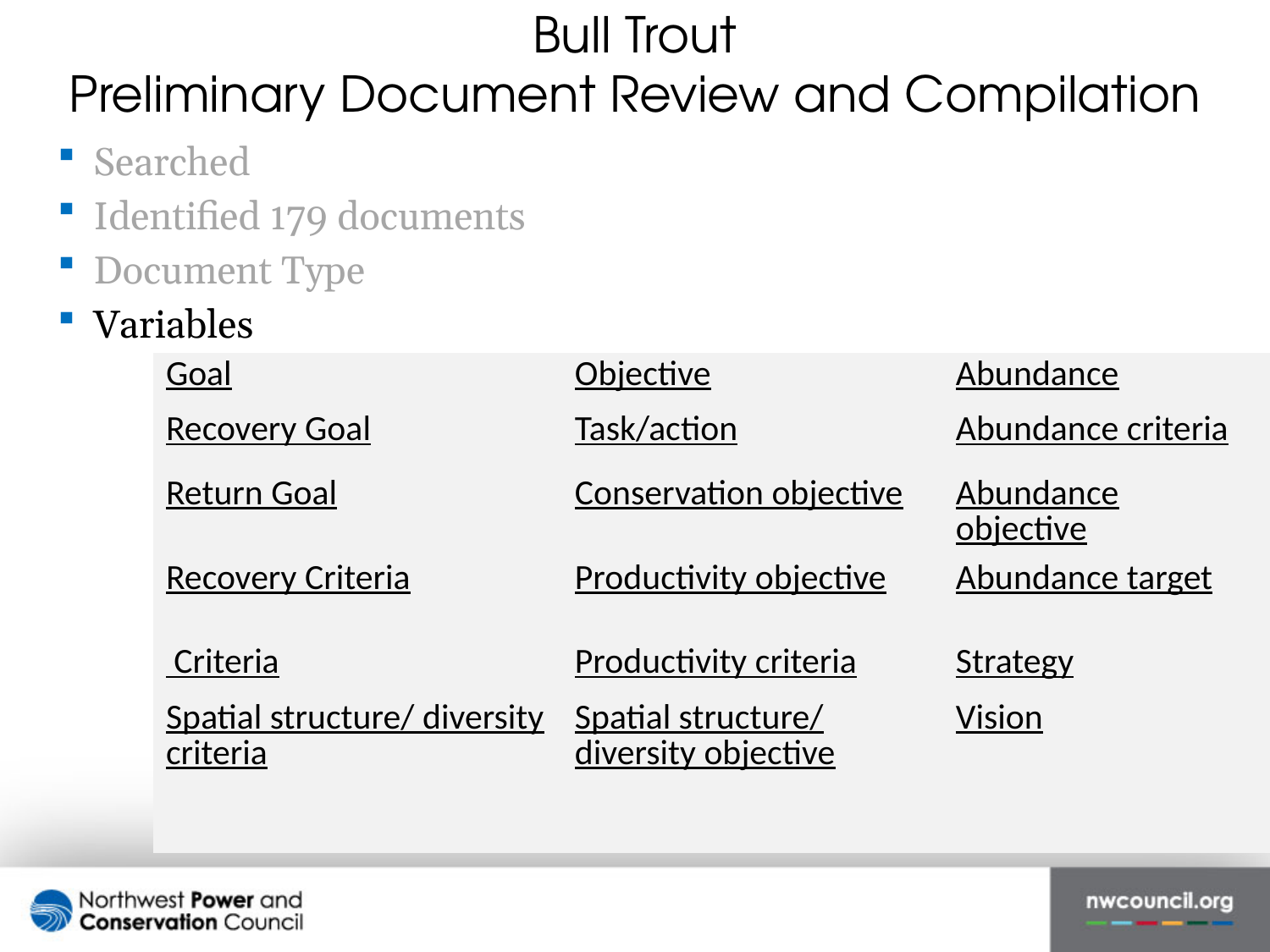

# Bull Trout Preliminary Document Review and Compilation
Searched
Identified 179 documents
Document Type
Variables

| Goal | Objective | Abundance |
| --- | --- | --- |
| Recovery Goal | Task/action | Abundance criteria |
| Return Goal | Conservation objective | Abundance objective |
| Recovery Criteria | Productivity objective | Abundance target |
| Criteria | Productivity criteria | Strategy |
| Spatial structure/ diversity criteria | Spatial structure/ diversity objective | Vision |